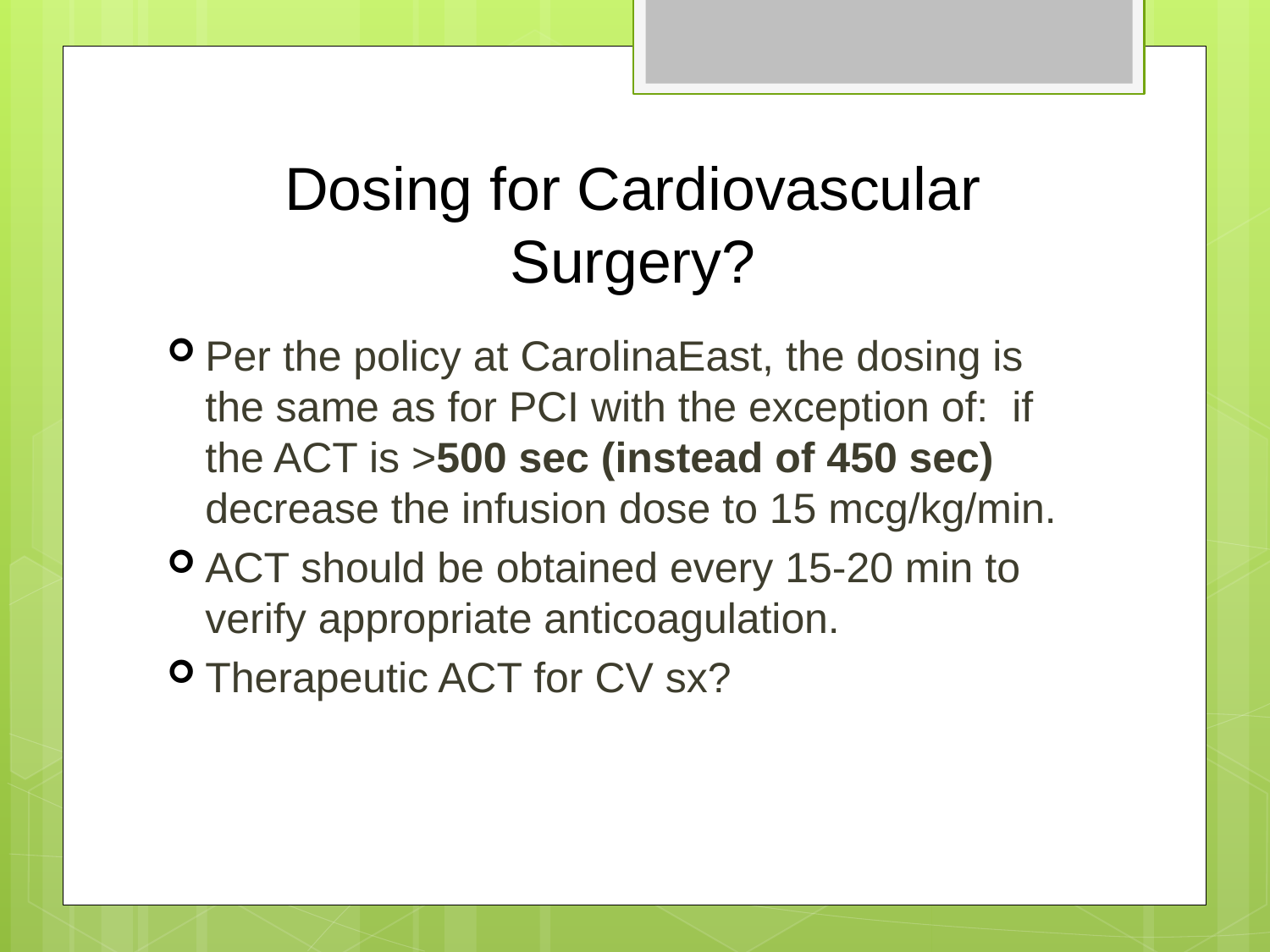

# Dosing for Cardiovascular Surgery?
Per the policy at CarolinaEast, the dosing is the same as for PCI with the exception of:  if the ACT is >500 sec (instead of 450 sec) decrease the infusion dose to 15 mcg/kg/min.
ACT should be obtained every 15-20 min to verify appropriate anticoagulation.
Therapeutic ACT for CV sx?